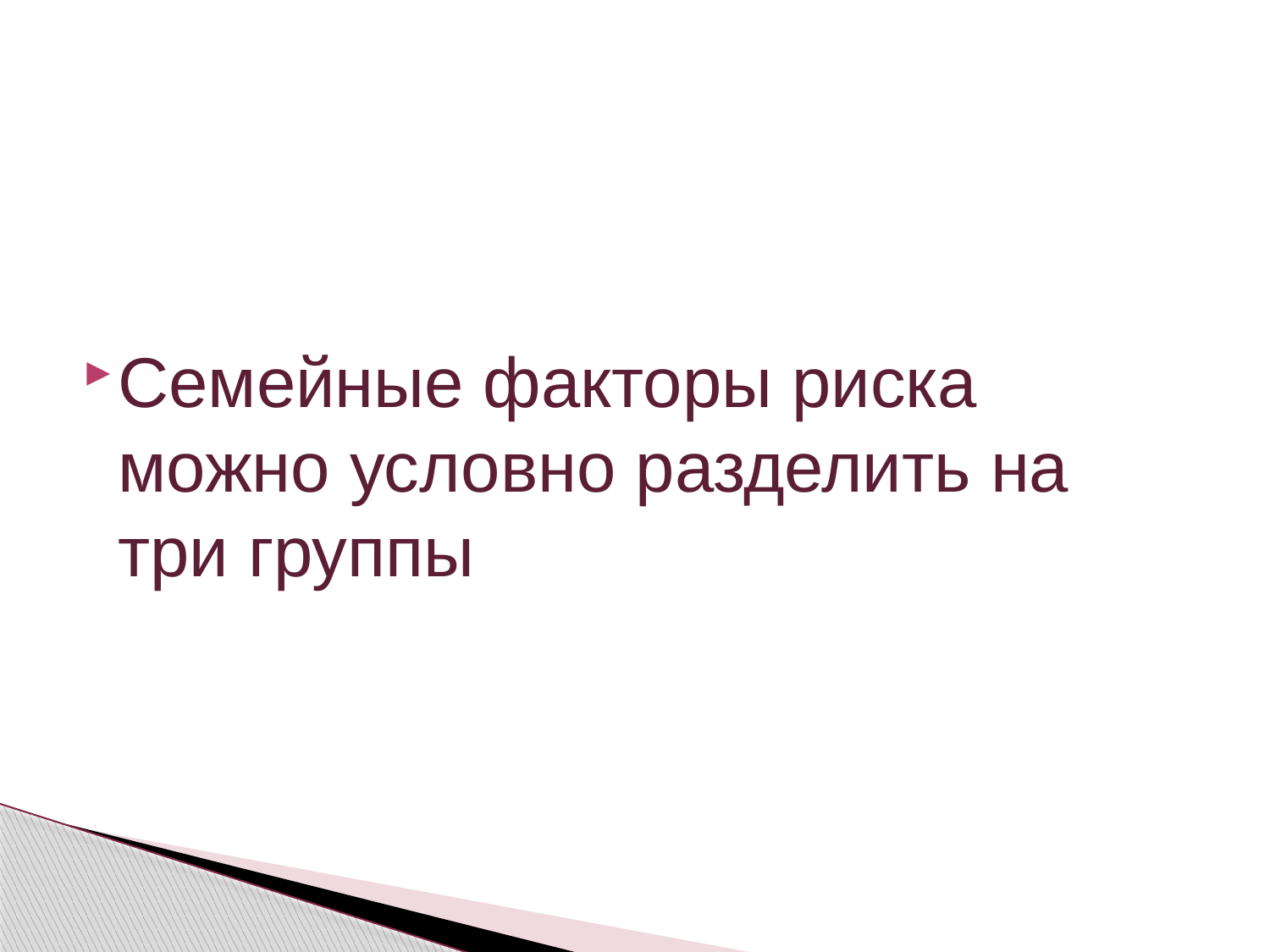

Семейные факторы риска можно условно разделить на три группы